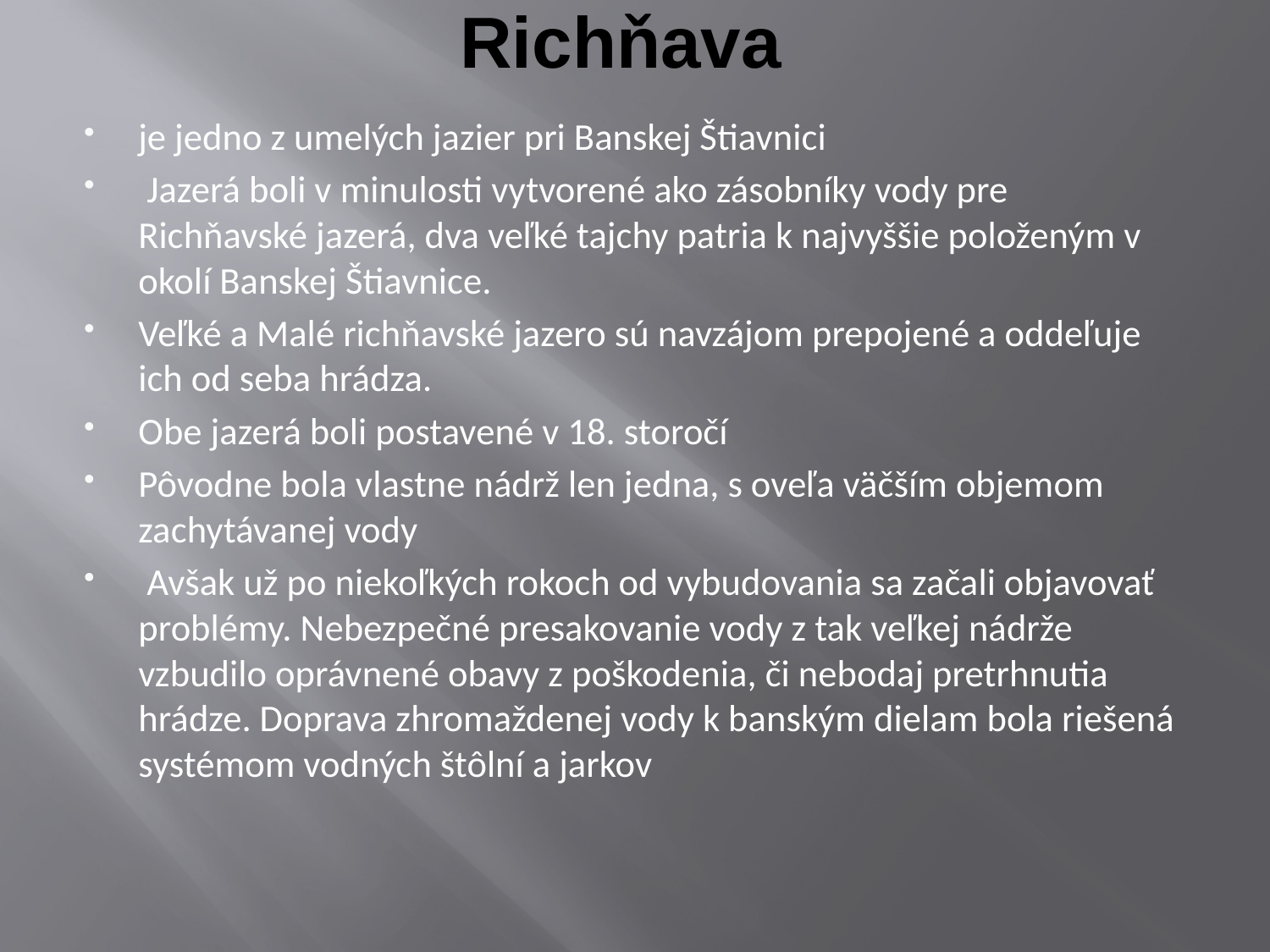

# Richňava
je jedno z umelých jazier pri Banskej Štiavnici
 Jazerá boli v minulosti vytvorené ako zásobníky vody pre Richňavské jazerá, dva veľké tajchy patria k najvyššie položeným v okolí Banskej Štiavnice.
Veľké a Malé richňavské jazero sú navzájom prepojené a oddeľuje ich od seba hrádza.
Obe jazerá boli postavené v 18. storočí
Pôvodne bola vlastne nádrž len jedna, s oveľa väčším objemom zachytávanej vody
 Avšak už po niekoľkých rokoch od vybudovania sa začali objavovať problémy. Nebezpečné presakovanie vody z tak veľkej nádrže vzbudilo oprávnené obavy z poškodenia, či nebodaj pretrhnutia hrádze. Doprava zhromaždenej vody k banským dielam bola riešená systémom vodných štôlní a jarkov